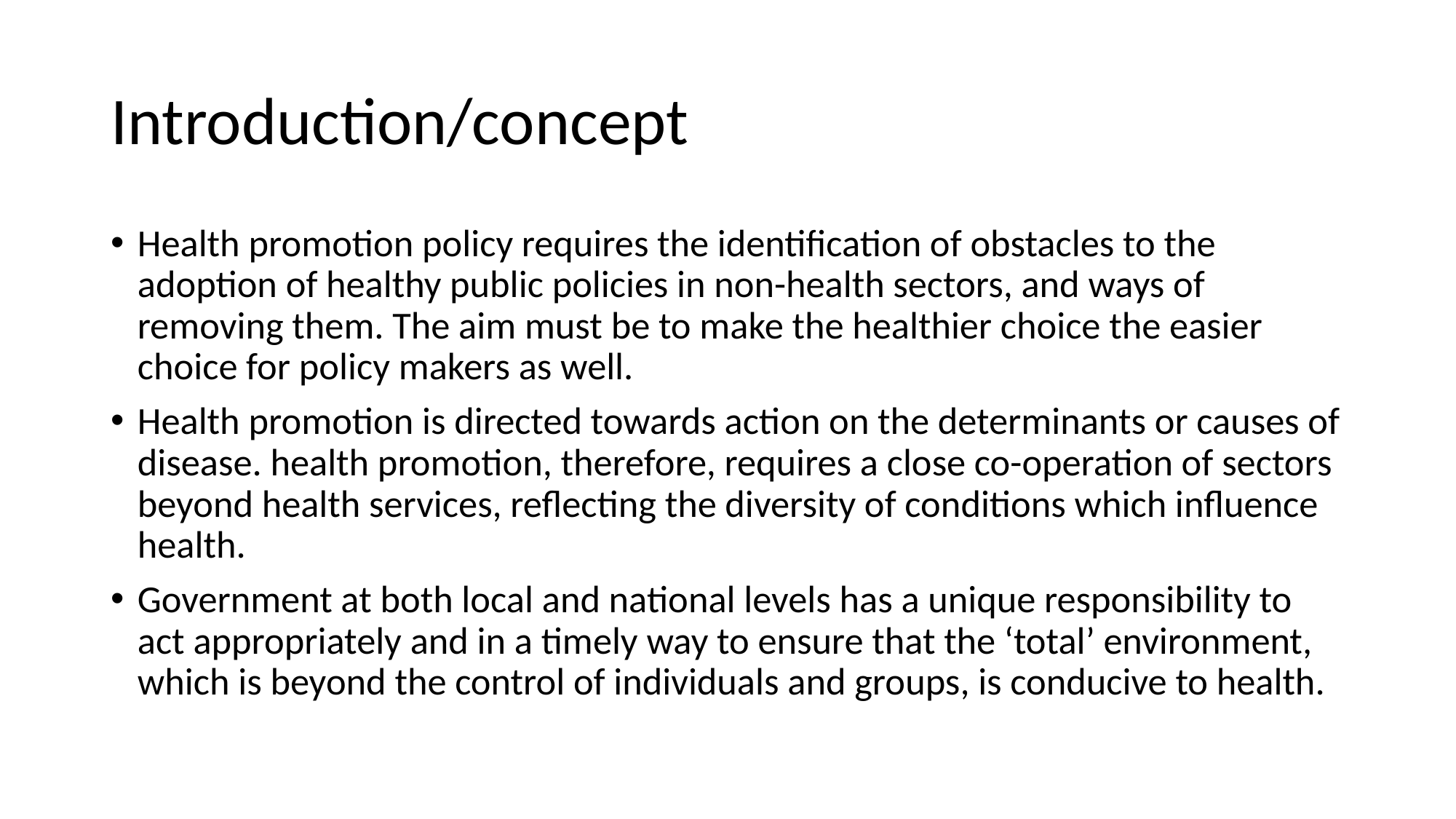

# Introduction/concept
Health promotion policy requires the identification of obstacles to the adoption of healthy public policies in non-health sectors, and ways of removing them. The aim must be to make the healthier choice the easier choice for policy makers as well.
Health promotion is directed towards action on the determinants or causes of disease. health promotion, therefore, requires a close co-operation of sectors beyond health services, reflecting the diversity of conditions which influence health.
Government at both local and national levels has a unique responsibility to act appropriately and in a timely way to ensure that the ‘total’ environment, which is beyond the control of individuals and groups, is conducive to health.